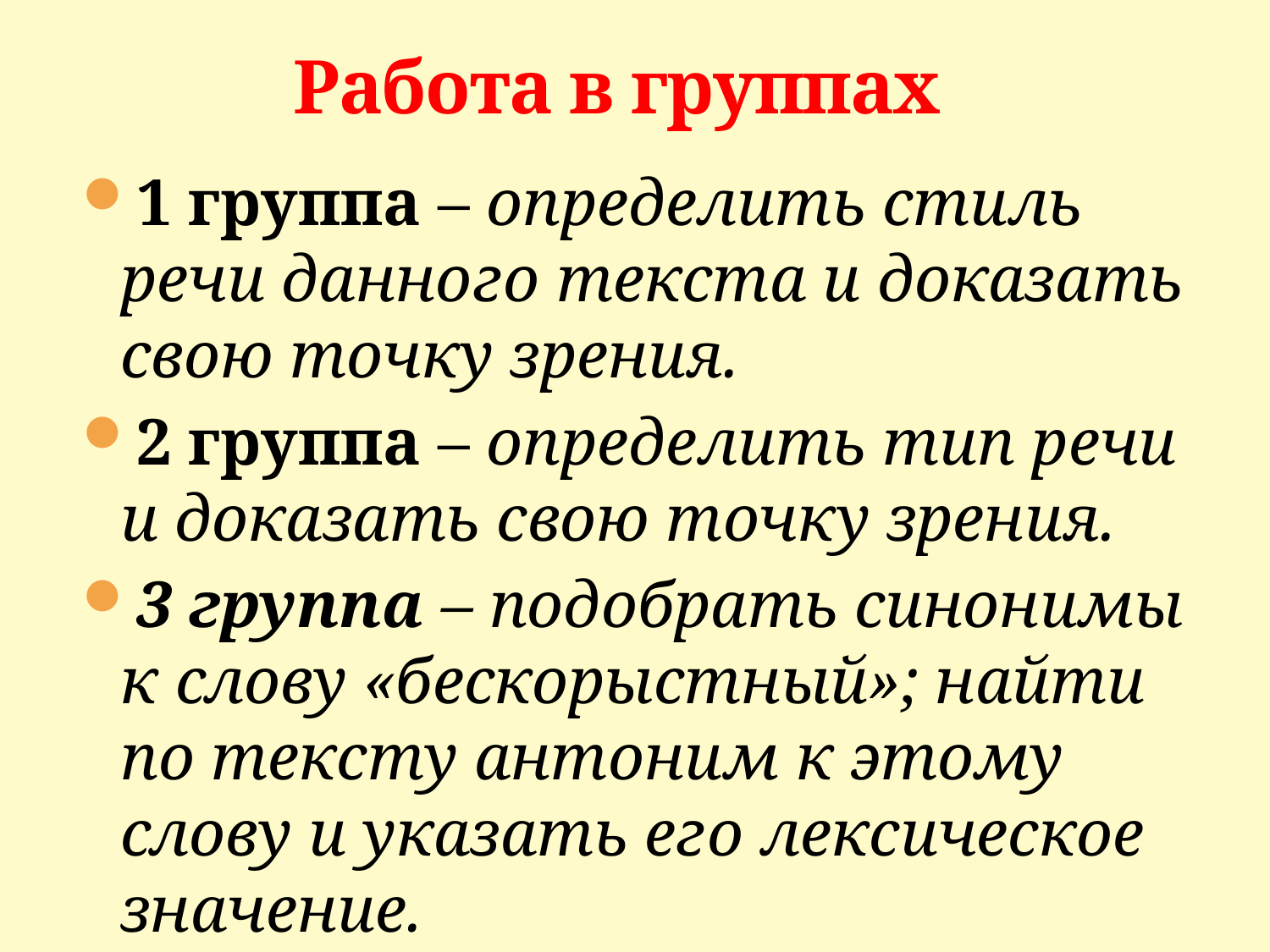

# Работа в группах
1 группа – определить стиль речи данного текста и доказать свою точку зрения.
2 группа – определить тип речи и доказать свою точку зрения.
3 группа – подобрать синонимы к слову «бескорыстный»; найти по тексту антоним к этому слову и указать его лексическое значение.